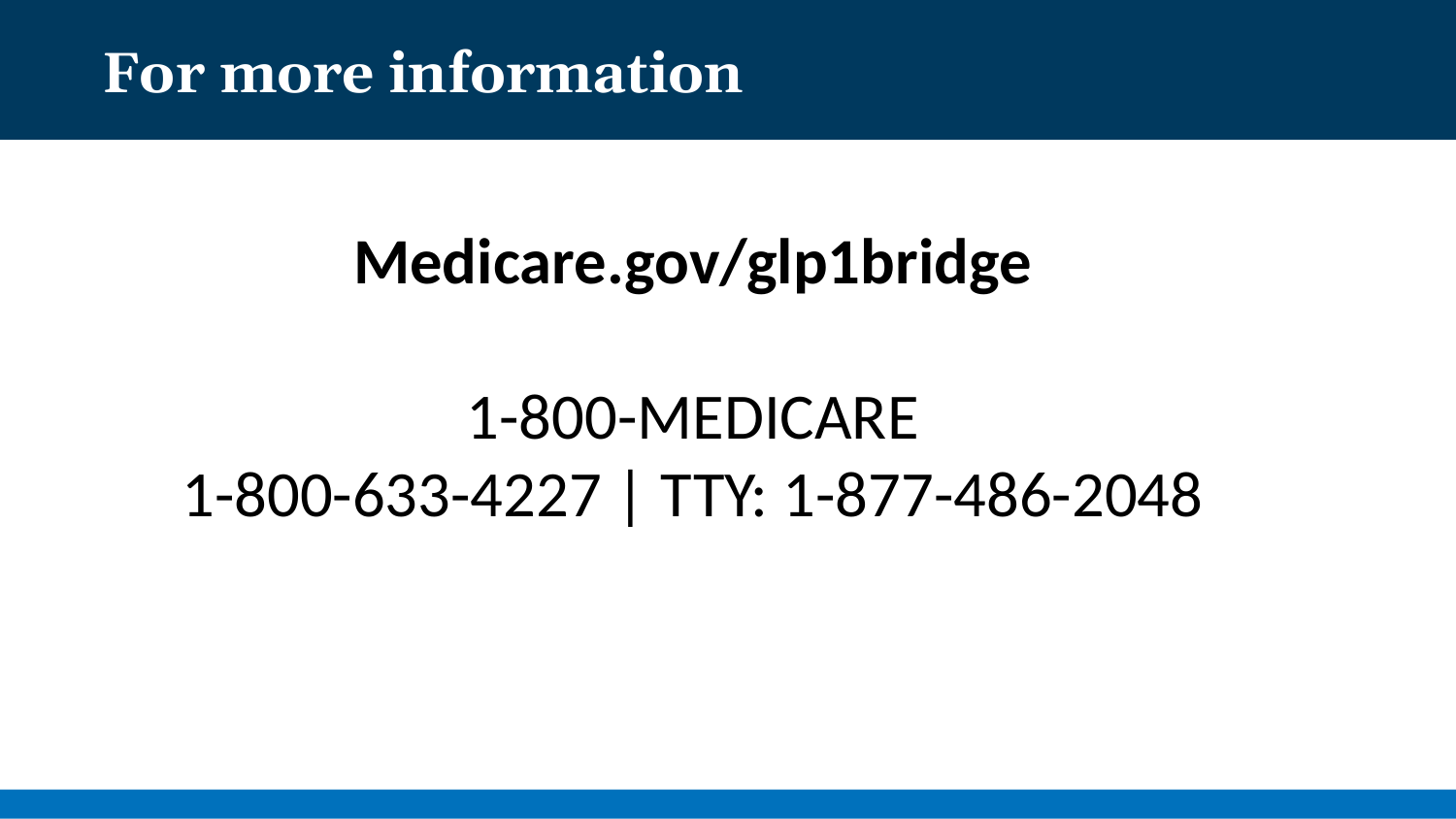

# For more information
Medicare.gov/glp1bridge

1-800-MEDICARE
1-800-633-4227 | TTY: 1-877-486-2048